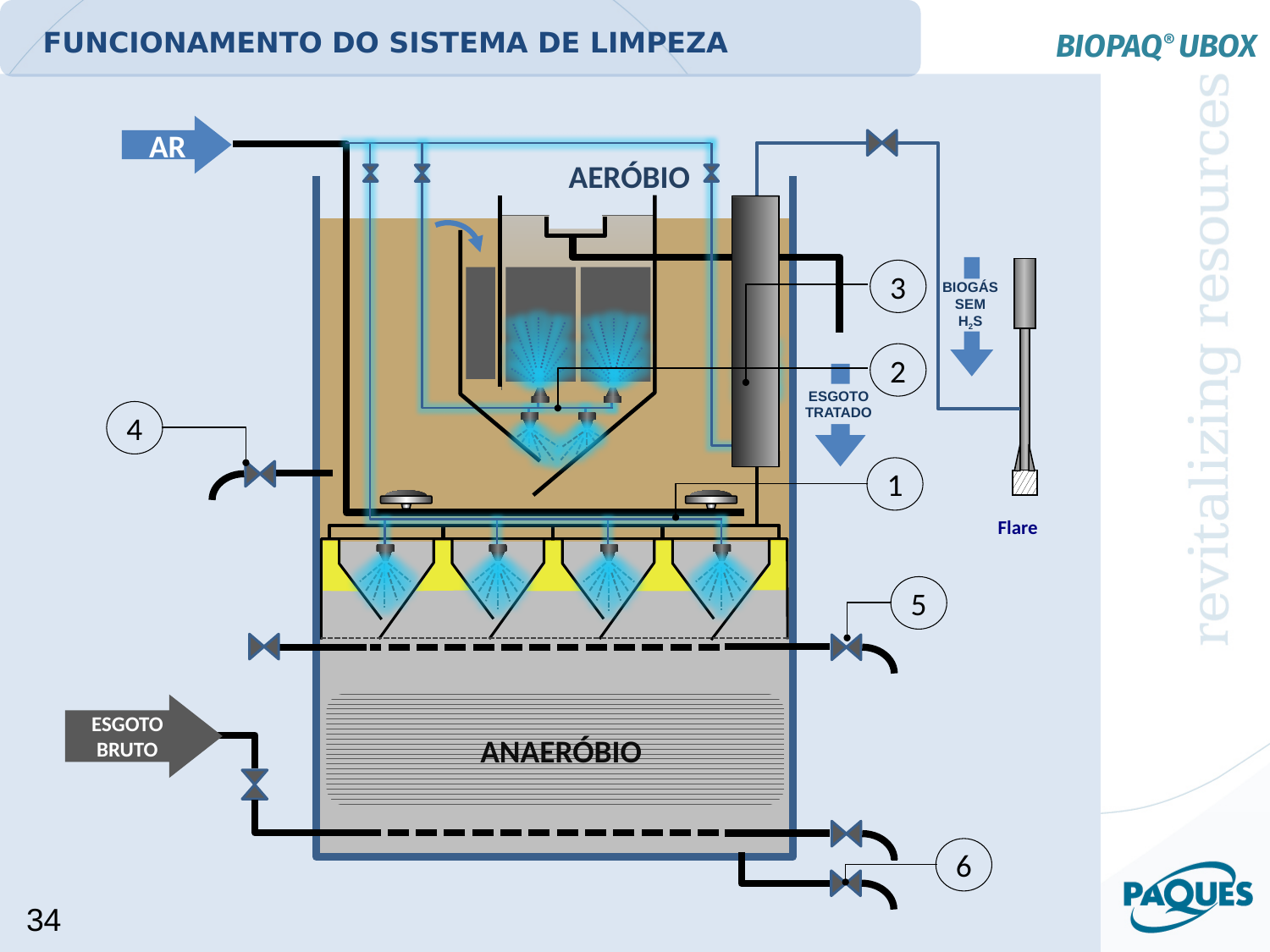

BIOPAQ® UBOX
FUNCIONAMENTO DO SISTEMA DE LIMPEZA
‘
AR

AERÓBIO

LIMPEZA DOS MÓDULOS
LIMPEZA DO DECANTADOR
LIMPEZA DO LAVADOR DE GASES
DESCARTE/RECIRCULAÇÃO DO LODO AERÓBIO
DESCARTE DE ESCUMA
DESCARTE DE LODO ANAERÓBIO

‘

BIOGÁS SEM H2S

3

2

ESGOTO TRATADO

4

1

Flare

5

ESGOTO BRUTO
ANAERÓBIO

6

34